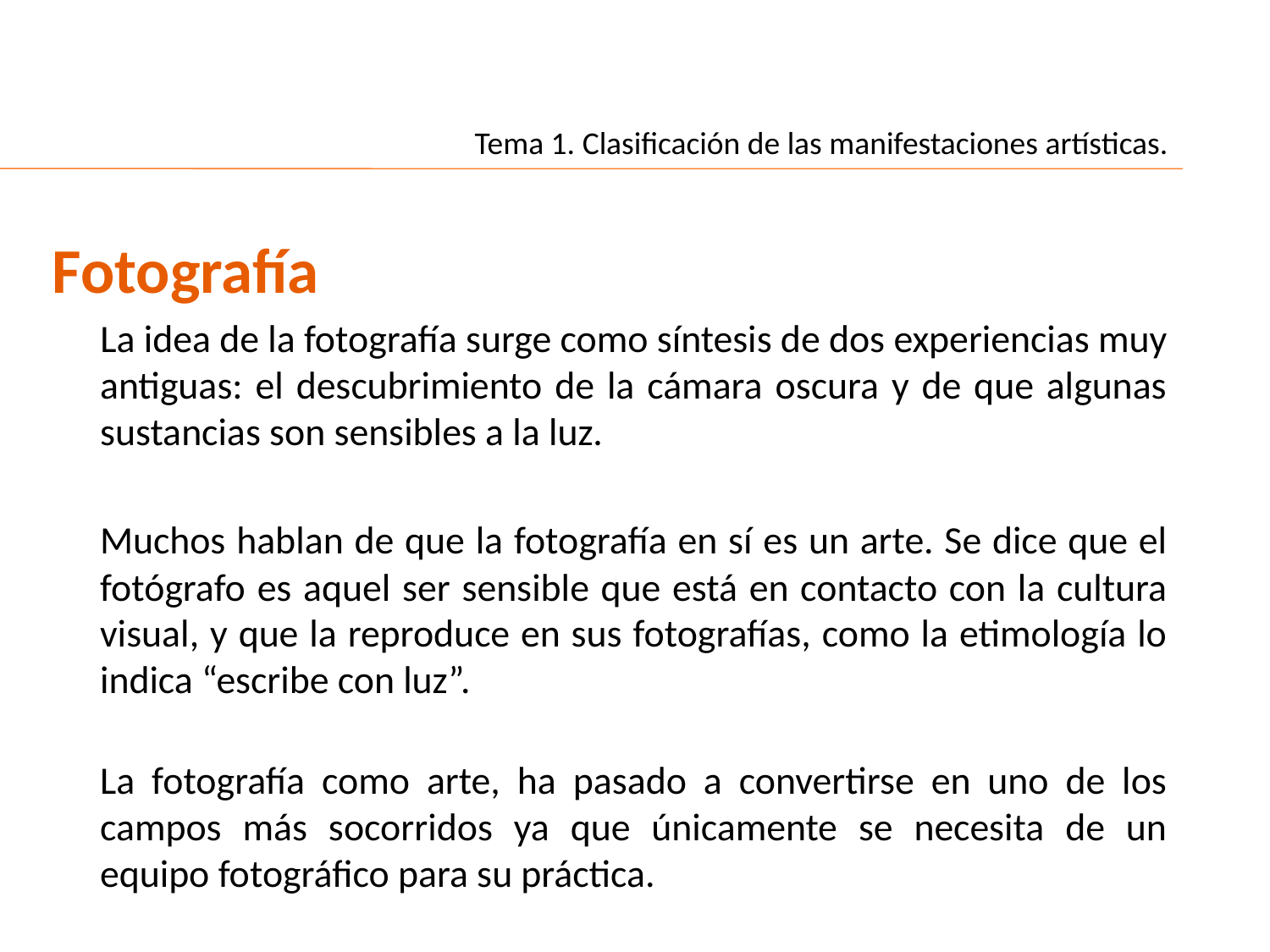

Tema 1. Clasificación de las manifestaciones artísticas.

Fotografía
 	La idea de la fotografía surge como síntesis de dos experiencias muy antiguas: el descubrimiento de la cámara oscura y de que algunas sustancias son sensibles a la luz.

	Muchos hablan de que la fotografía en sí es un arte. Se dice que el fotógrafo es aquel ser sensible que está en contacto con la cultura visual, y que la reproduce en sus fotografías, como la etimología lo indica “escribe con luz”.
La fotografía como arte, ha pasado a convertirse en uno de los campos más socorridos ya que únicamente se necesita de un equipo fotográfico para su práctica.